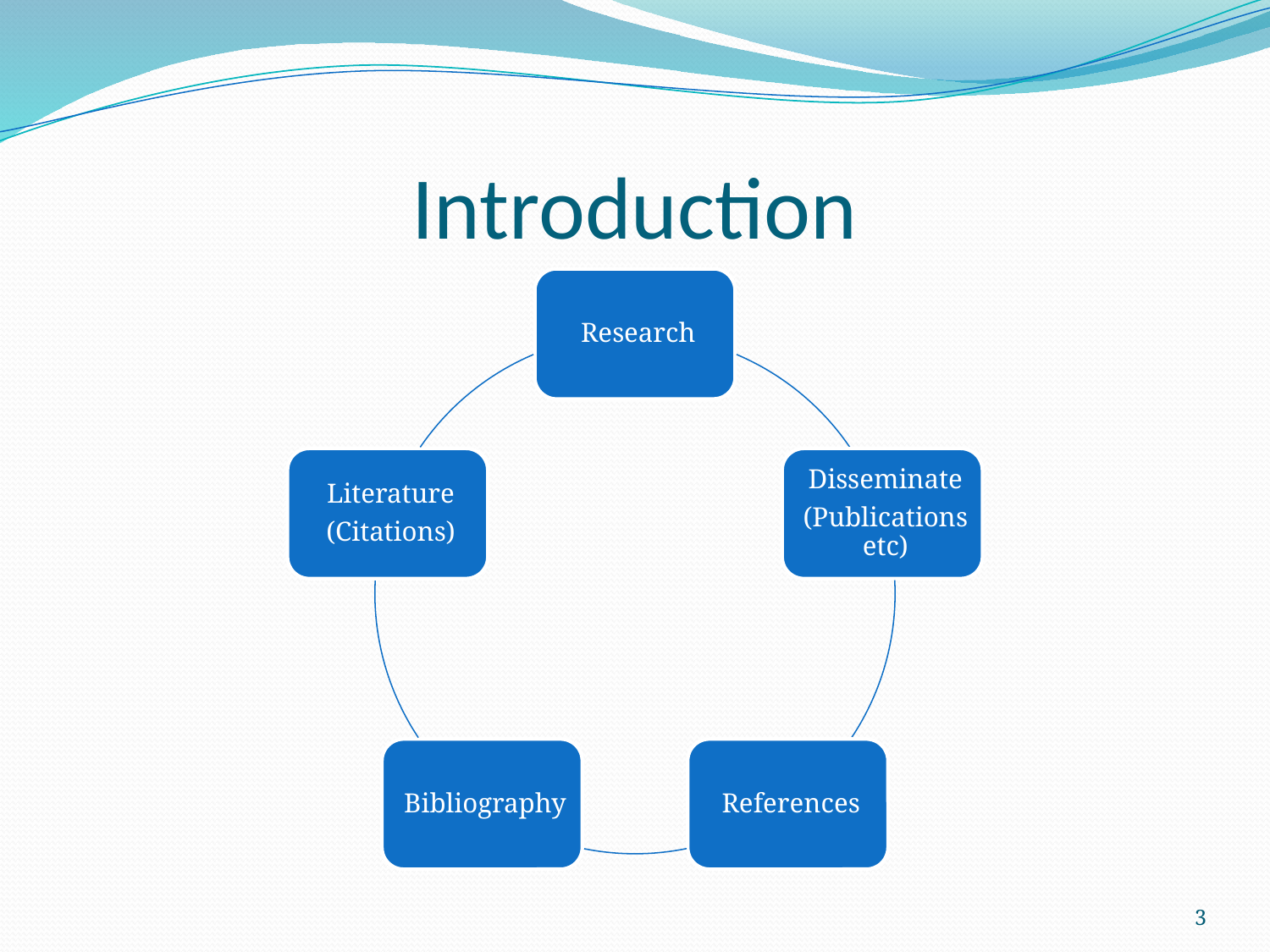

# Introduction
Research
Disseminate
(Publications etc)
References
Bibliography
Literature
(Citations)
3